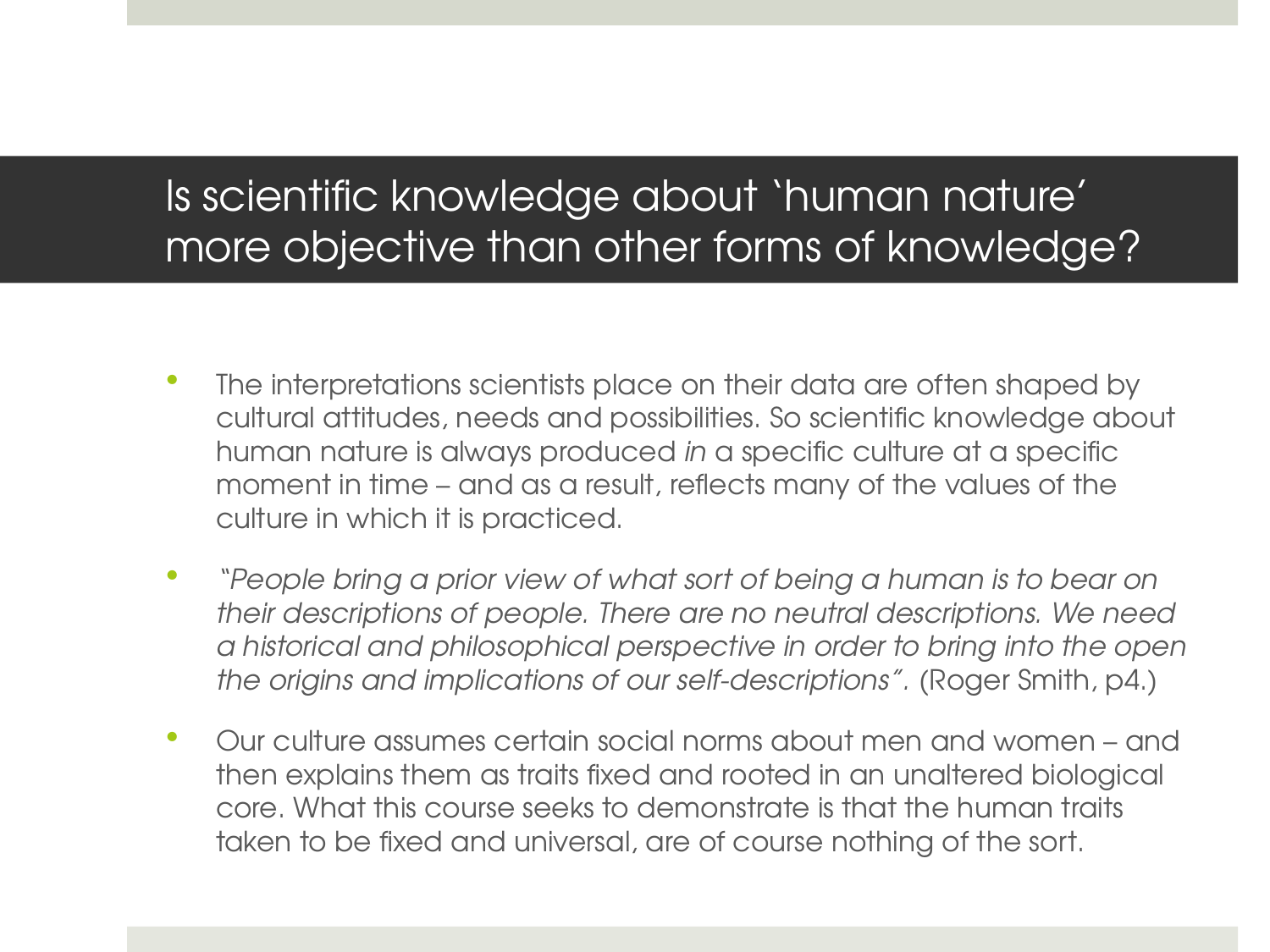

# Is scientific knowledge about ‘human nature’ more objective than other forms of knowledge?
The interpretations scientists place on their data are often shaped by cultural attitudes, needs and possibilities. So scientific knowledge about human nature is always produced in a specific culture at a specific moment in time – and as a result, reflects many of the values of the culture in which it is practiced.
“People bring a prior view of what sort of being a human is to bear on their descriptions of people. There are no neutral descriptions. We need a historical and philosophical perspective in order to bring into the open the origins and implications of our self-descriptions”. (Roger Smith, p4.)
Our culture assumes certain social norms about men and women – and then explains them as traits fixed and rooted in an unaltered biological core. What this course seeks to demonstrate is that the human traits taken to be fixed and universal, are of course nothing of the sort.